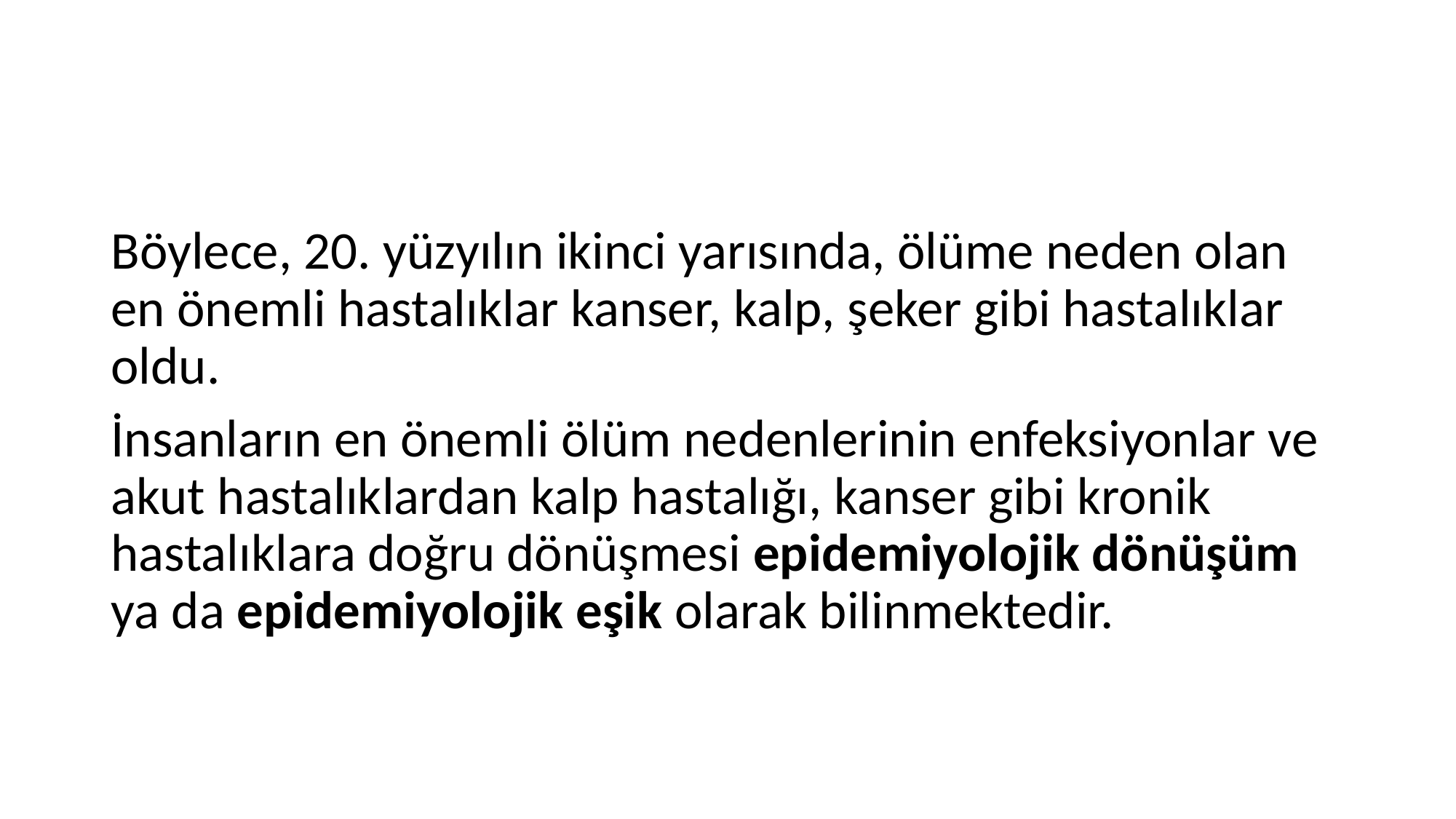

#
Böylece, 20. yüzyılın ikinci yarısında, ölüme neden olan en önemli hastalıklar kanser, kalp, şeker gibi hastalıklar oldu.
İnsanların en önemli ölüm nedenlerinin enfeksiyonlar ve akut hastalıklardan kalp hastalığı, kanser gibi kronik hastalıklara doğru dönüşmesi epidemiyolojik dönüşüm ya da epidemiyolojik eşik olarak bilinmektedir.